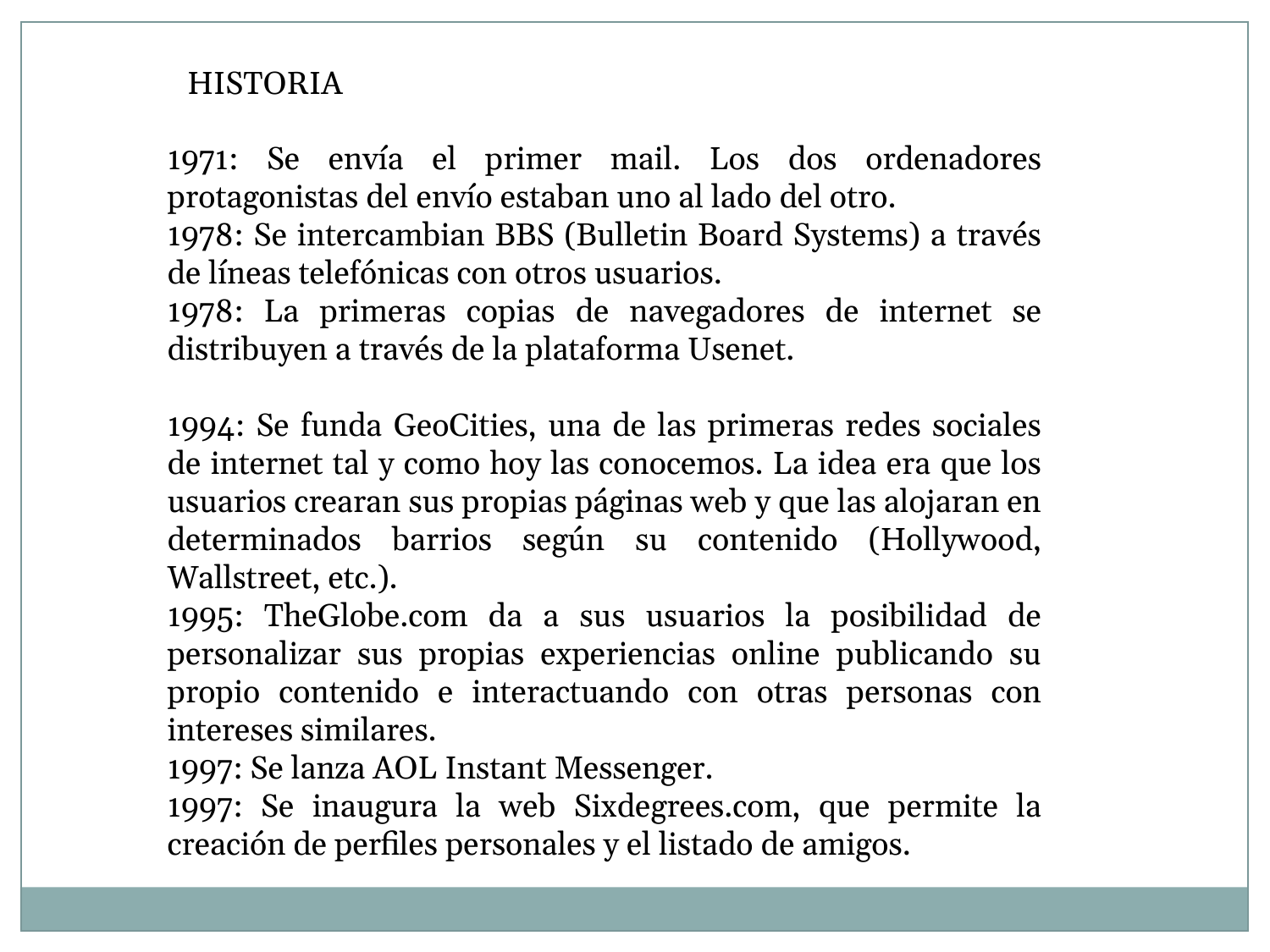

HISTORIA
1971: Se envía el primer mail. Los dos ordenadores protagonistas del envío estaban uno al lado del otro.
1978: Se intercambian BBS (Bulletin Board Systems) a través de líneas telefónicas con otros usuarios.
1978: La primeras copias de navegadores de internet se distribuyen a través de la plataforma Usenet.

1994: Se funda GeoCities, una de las primeras redes sociales de internet tal y como hoy las conocemos. La idea era que los usuarios crearan sus propias páginas web y que las alojaran en determinados barrios según su contenido (Hollywood, Wallstreet, etc.).
1995: TheGlobe.com da a sus usuarios la posibilidad de personalizar sus propias experiencias online publicando su propio contenido e interactuando con otras personas con intereses similares.
1997: Se lanza AOL Instant Messenger.
1997: Se inaugura la web Sixdegrees.com, que permite la creación de perfiles personales y el listado de amigos.